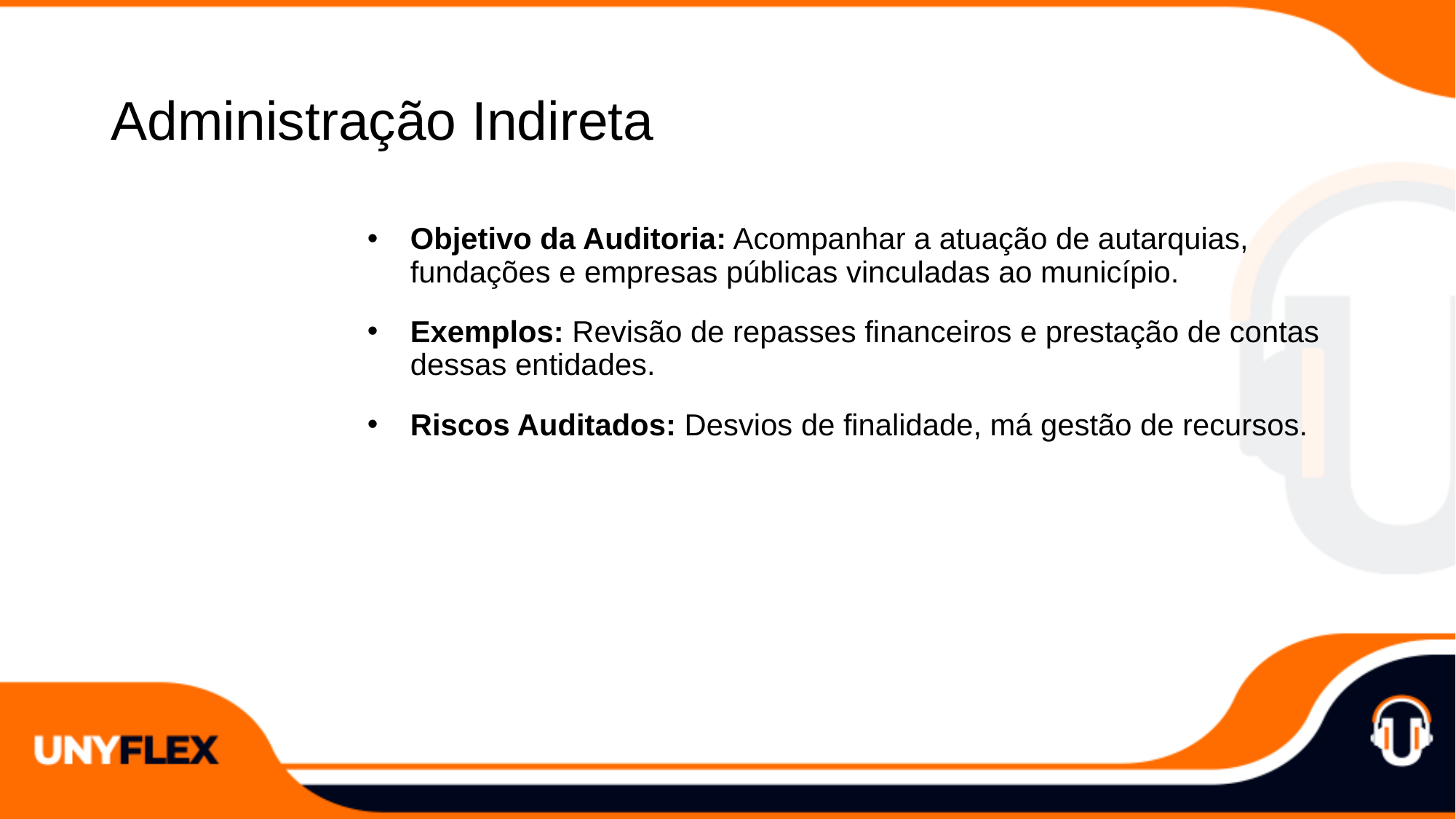

# Administração Indireta
Objetivo da Auditoria: Acompanhar a atuação de autarquias, fundações e empresas públicas vinculadas ao município.
Exemplos: Revisão de repasses financeiros e prestação de contas dessas entidades.
Riscos Auditados: Desvios de finalidade, má gestão de recursos.